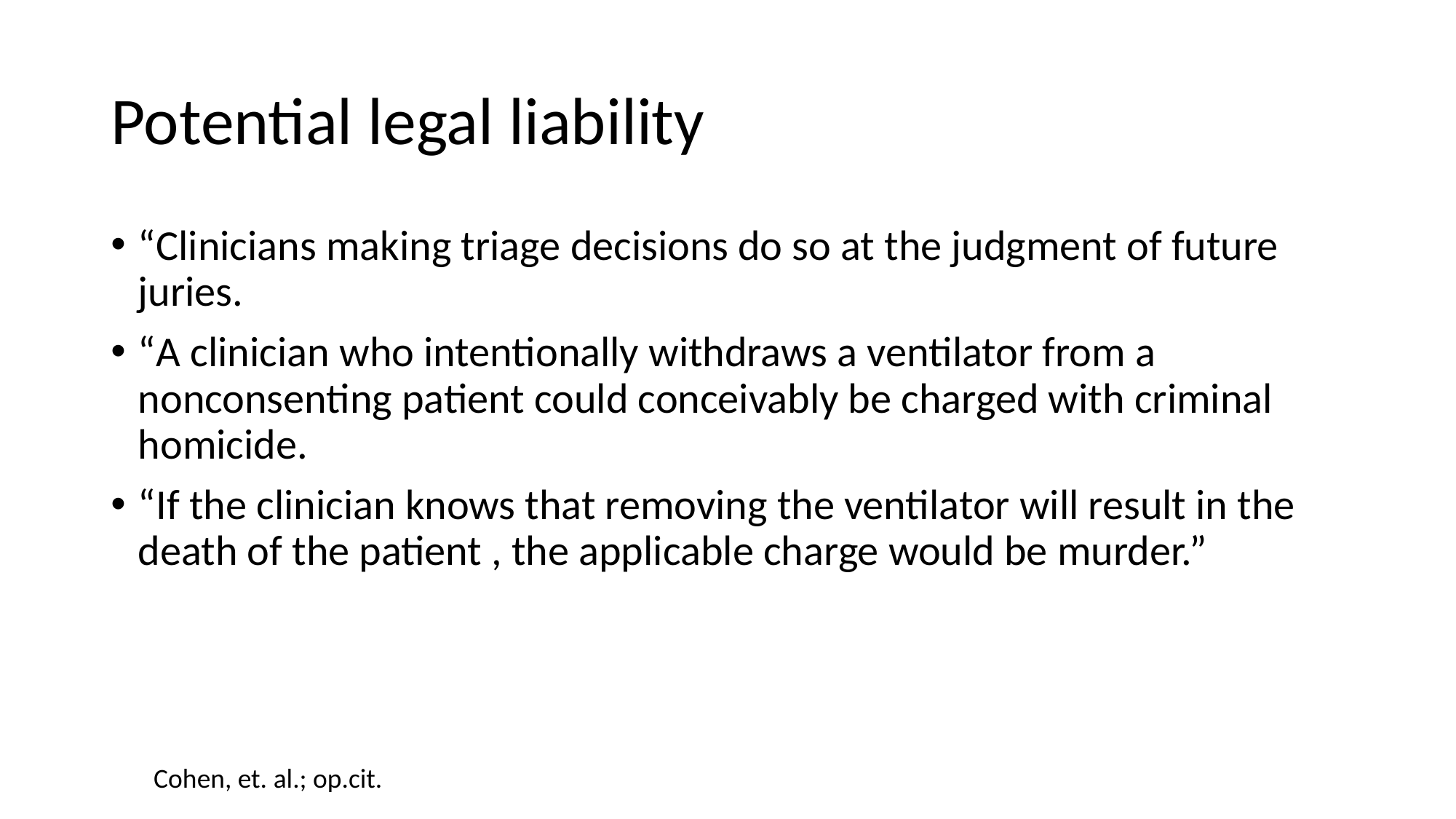

# Potential legal liability
“Clinicians making triage decisions do so at the judgment of future juries.
“A clinician who intentionally withdraws a ventilator from a nonconsenting patient could conceivably be charged with criminal homicide.
“If the clinician knows that removing the ventilator will result in the death of the patient , the applicable charge would be murder.”
Cohen, et. al.; op.cit.